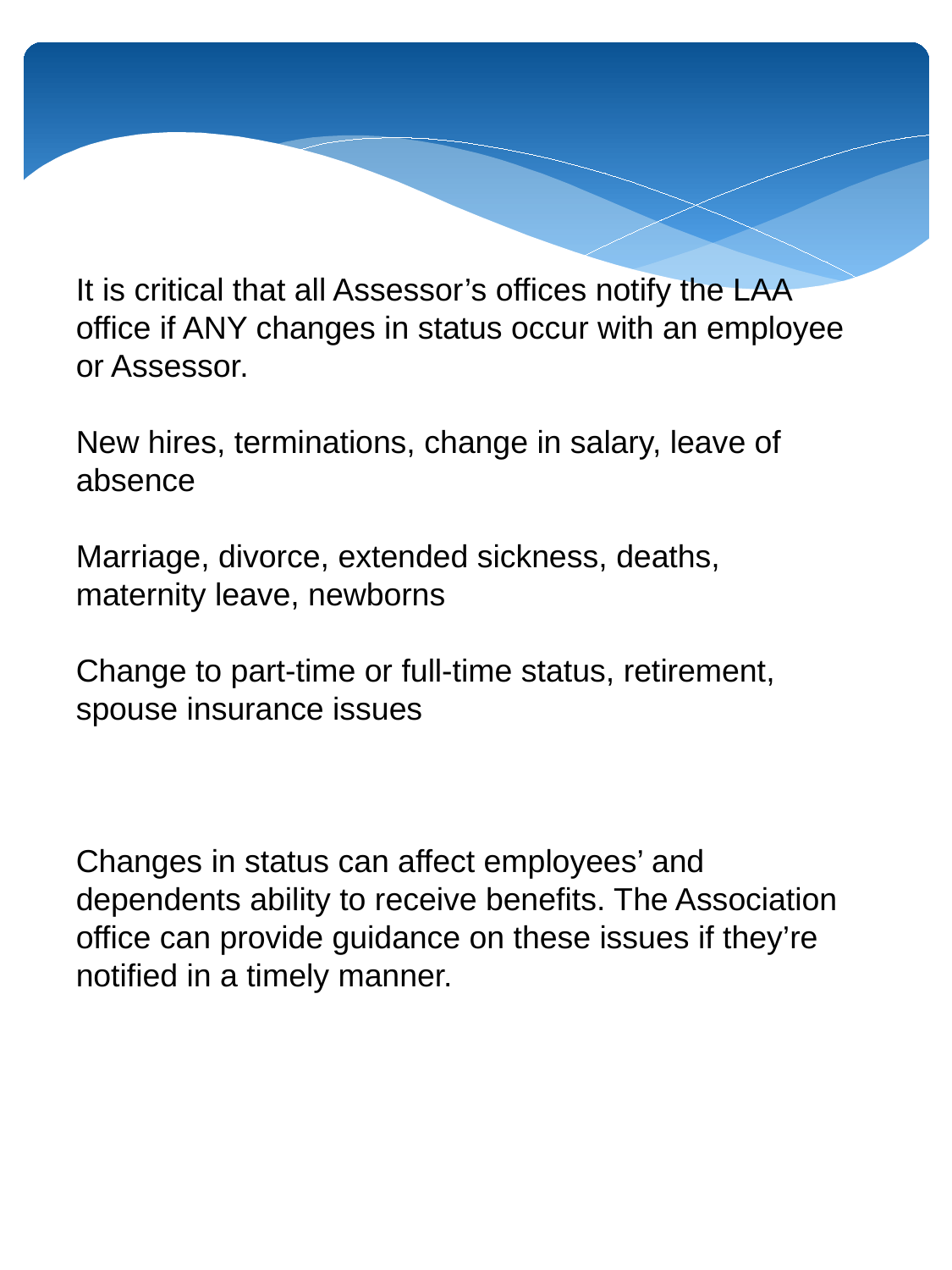

It is critical that all Assessor’s offices notify the LAA office if ANY changes in status occur with an employee or Assessor.

New hires, terminations, change in salary, leave of absence

Marriage, divorce, extended sickness, deaths,  maternity leave, newborns

Change to part-time or full-time status, retirement,  spouse insurance issues

Changes in status can affect employees’ and dependents ability to receive benefits. The Association office can provide guidance on these issues if they’re notified in a timely manner.